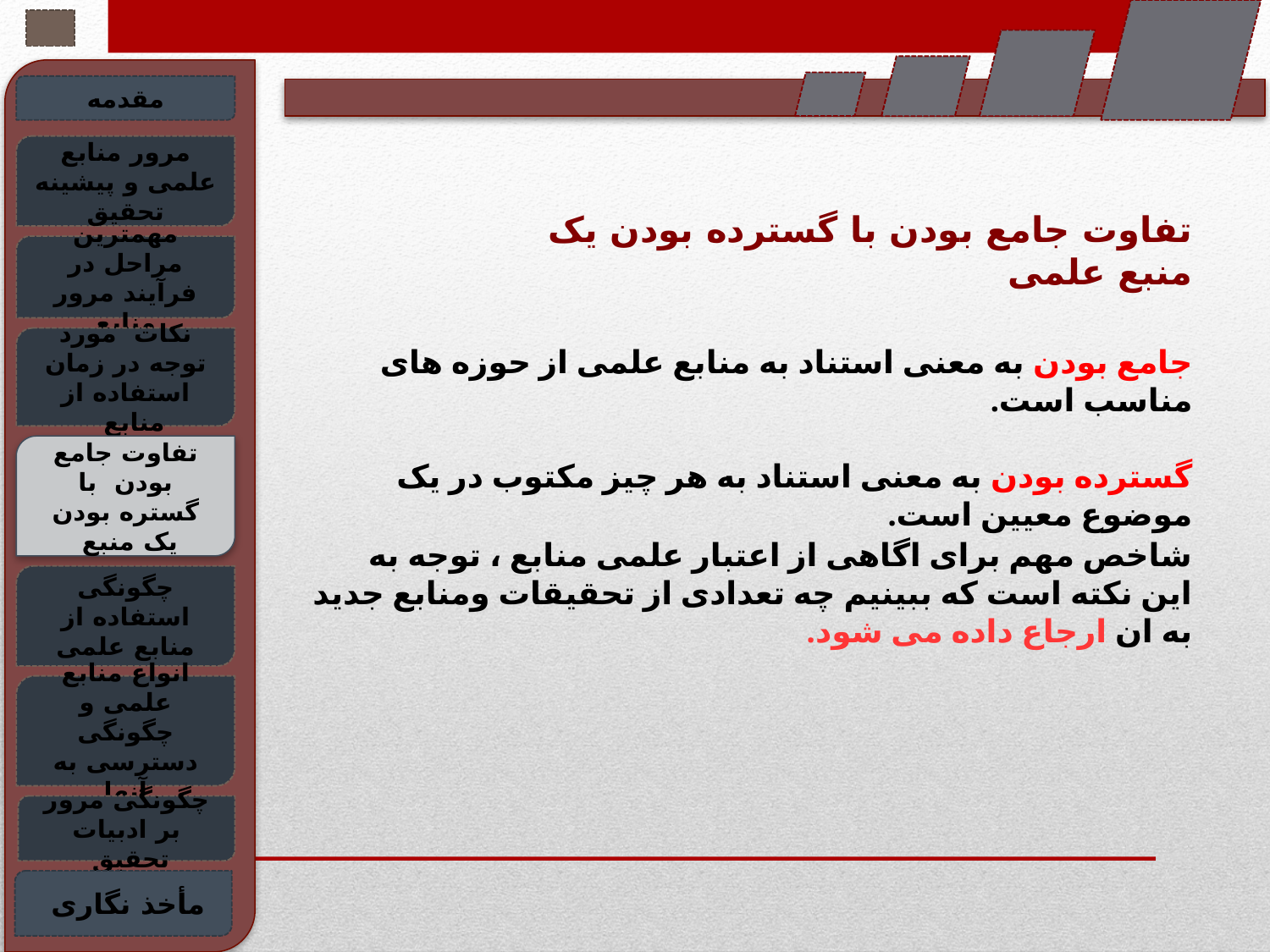

مقدمه

مرور منابع علمی و پیشینه تحقیق
تفاوت جامع بودن با گسترده بودن یک منبع علمی
مهمترین مراحل در فرآیند مرور منابع
نکات  مورد توجه در زمان استفاده از منابع
جامع بودن به معنی استناد به منابع علمی از حوزه های مناسب است.

گسترده بودن به معنی استناد به هر چیز مکتوب در یک موضوع معیین است.

تفاوت جامع بودن  با گستره بودن یک منبع
شاخص مهم برای اگاهی از اعتبار علمی منابع ، توجه به این نکته است که ببینیم چه تعدادی از تحقیقات ومنابع جدید به ان ارجاع داده می شود.
چگونگی استفاده از منابع علمی
انواع منابع علمی و چگونگی دسترسی به آنها
چگونگی مرور بر ادبیات تحقیق
مأخذ نگاری